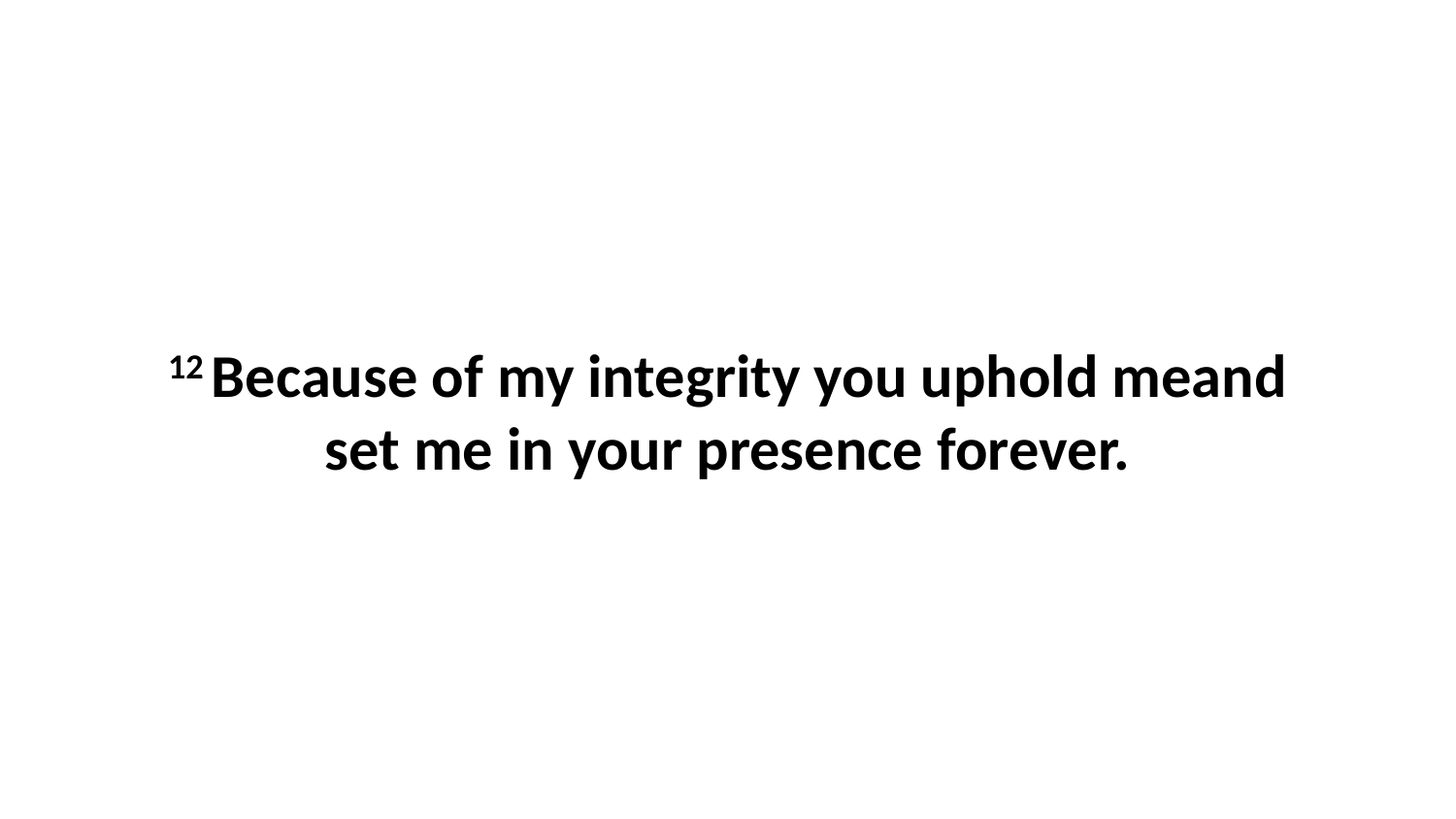

12 Because of my integrity you uphold meand set me in your presence forever.